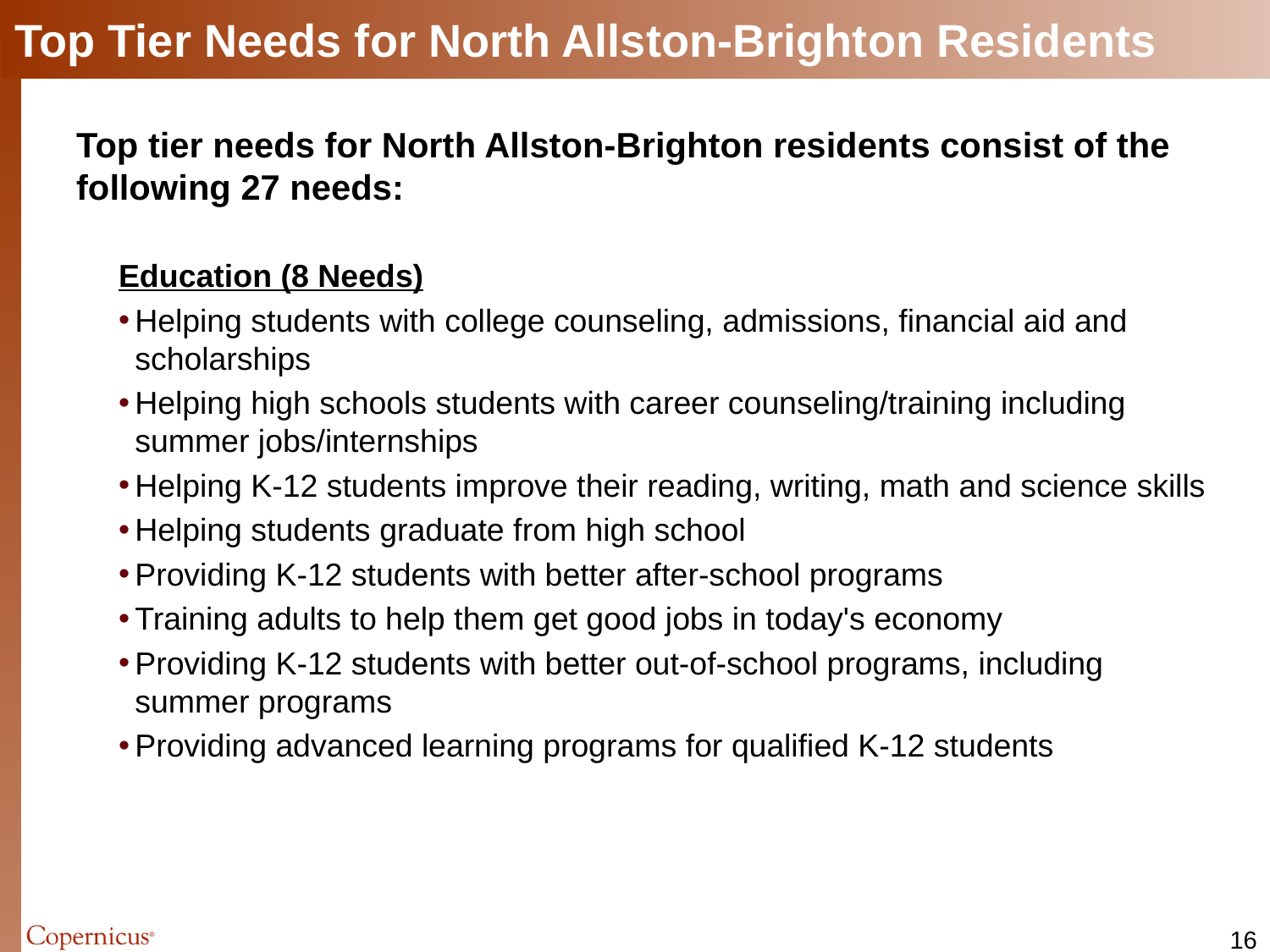

# Top Tier Needs for North Allston-Brighton Residents
Top tier needs for North Allston-Brighton residents consist of the following 27 needs:
Education (8 Needs)
Helping students with college counseling, admissions, financial aid and scholarships
Helping high schools students with career counseling/training including summer jobs/internships
Helping K-12 students improve their reading, writing, math and science skills
Helping students graduate from high school
Providing K-12 students with better after-school programs
Training adults to help them get good jobs in today's economy
Providing K-12 students with better out-of-school programs, including summer programs
Providing advanced learning programs for qualified K-12 students
16